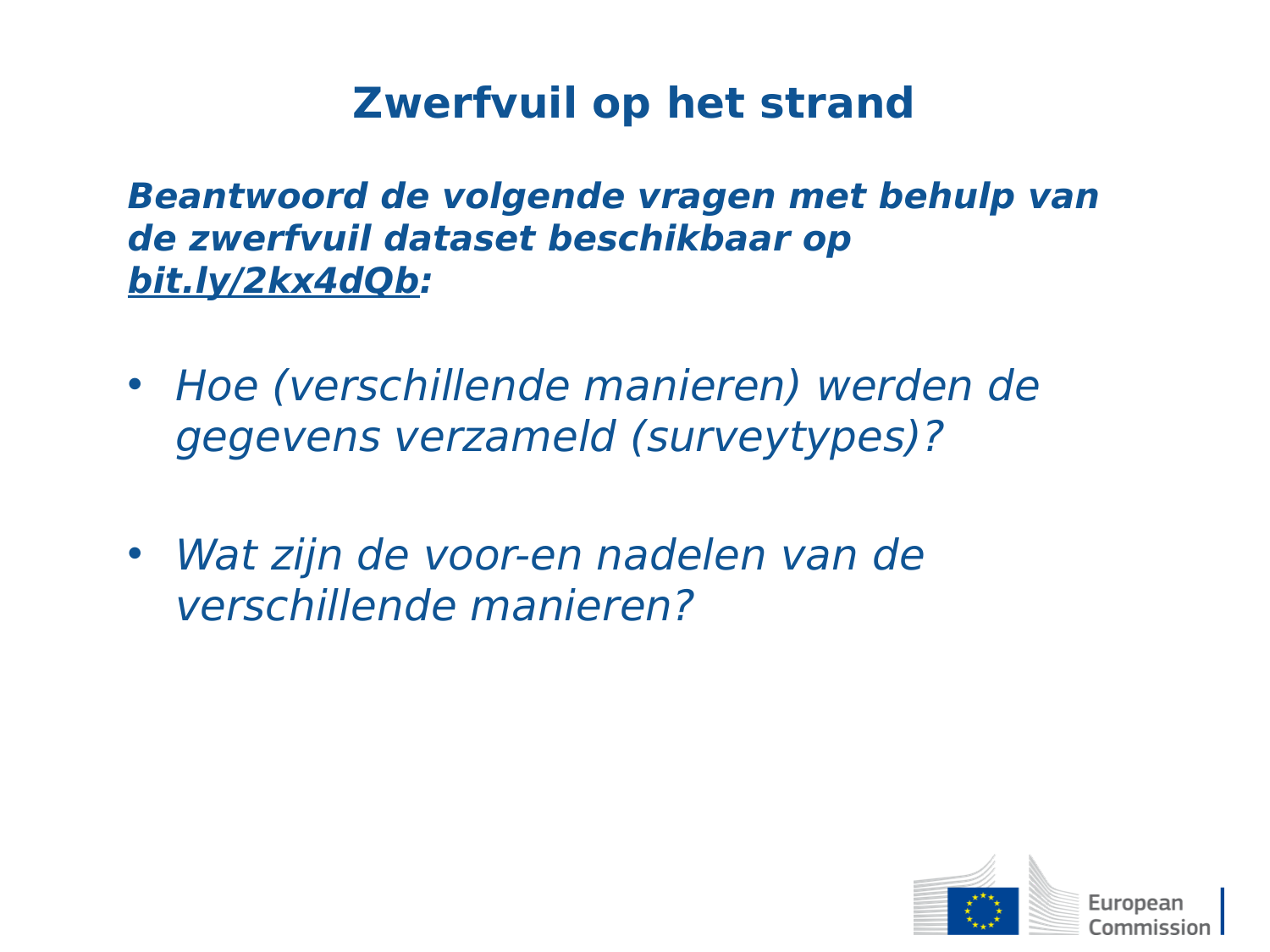

# Zwerfvuil op het strand

Beantwoord de volgende vragen met behulp van de zwerfvuil dataset beschikbaar op bit.ly/2kx4dQb:

Hoe (verschillende manieren) werden de gegevens verzameld (surveytypes)?

Wat zijn de voor-en nadelen van de verschillende manieren?